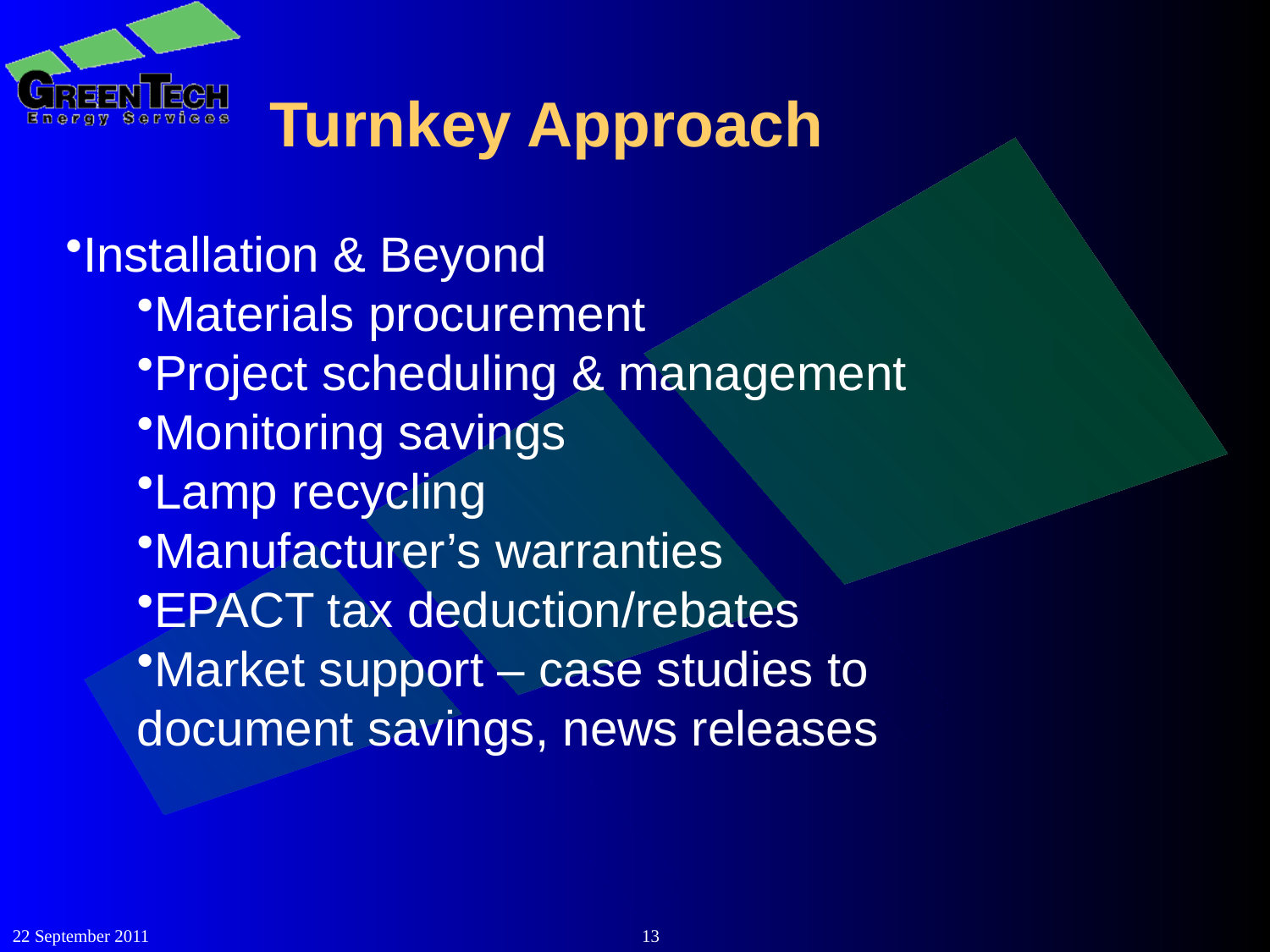

# Turnkey Approach
Installation & Beyond
Materials procurement
Project scheduling & management
Monitoring savings
Lamp recycling
Manufacturer’s warranties
EPACT tax deduction/rebates
Market support – case studies to document savings, news releases